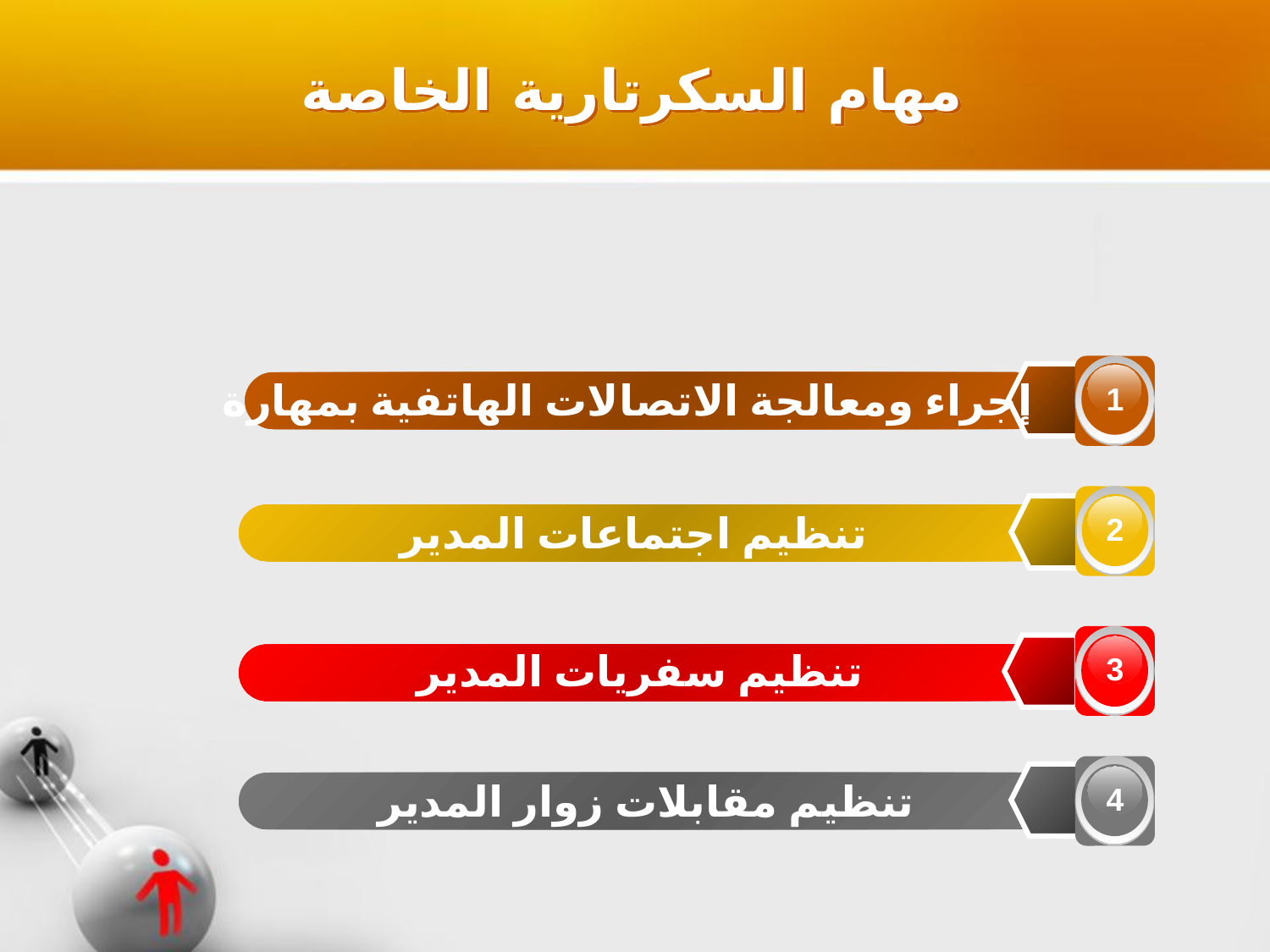

مهام السكرتارية الخاصة

1
إجراء ومعالجة الاتصالات الهاتفية بمهارة

2

تنظيم اجتماعات المدير

3

تنظيم سفريات المدير

4

تنظيم مقابلات زوار المدير